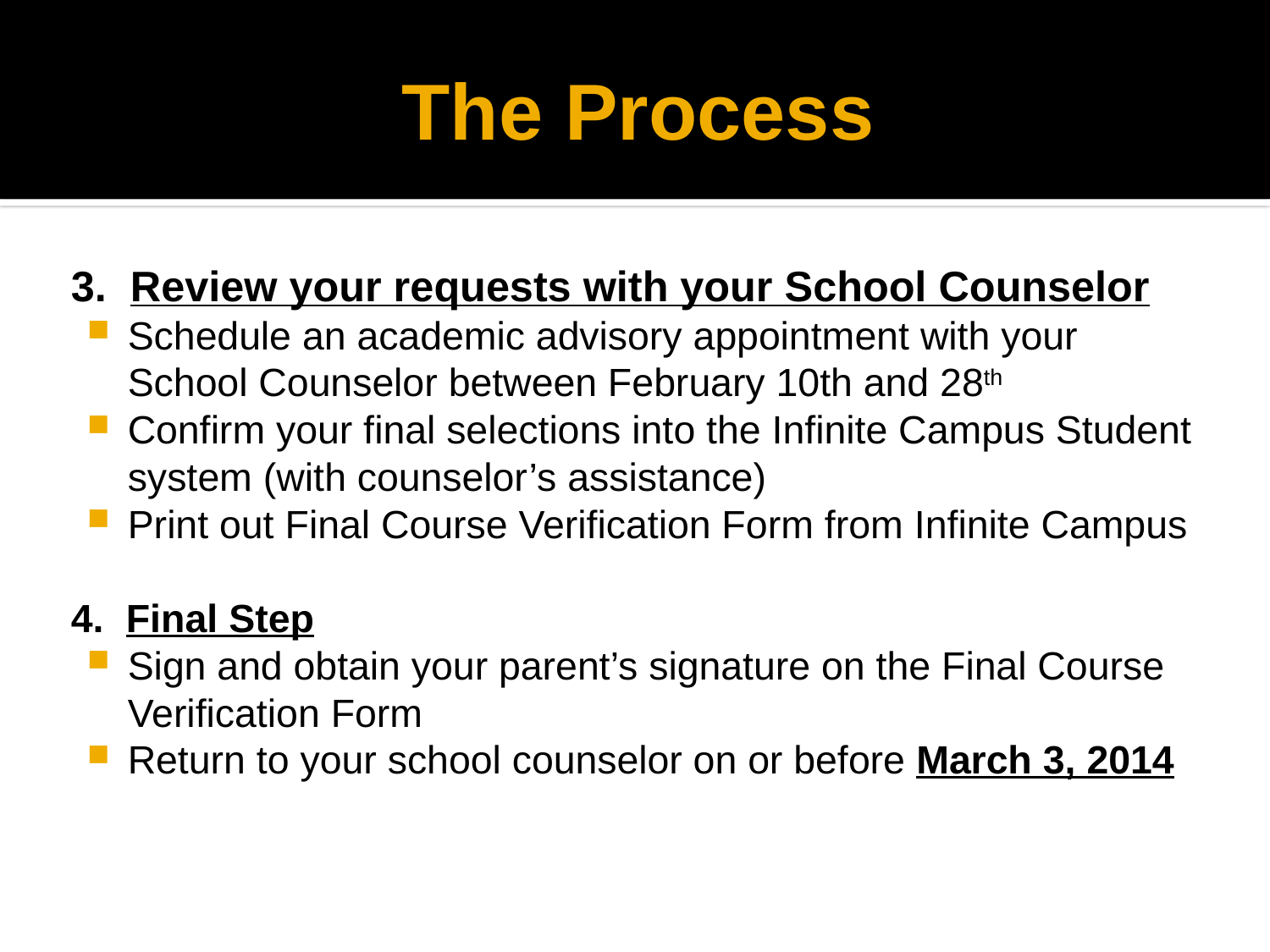

# The Process
3.  Review your requests with your School Counselor
Schedule an academic advisory appointment with your School Counselor between February 10th and 28th
Confirm your final selections into the Infinite Campus Student system (with counselor’s assistance)
Print out Final Course Verification Form from Infinite Campus

4.  Final Step
Sign and obtain your parent’s signature on the Final Course Verification Form
Return to your school counselor on or before March 3, 2014